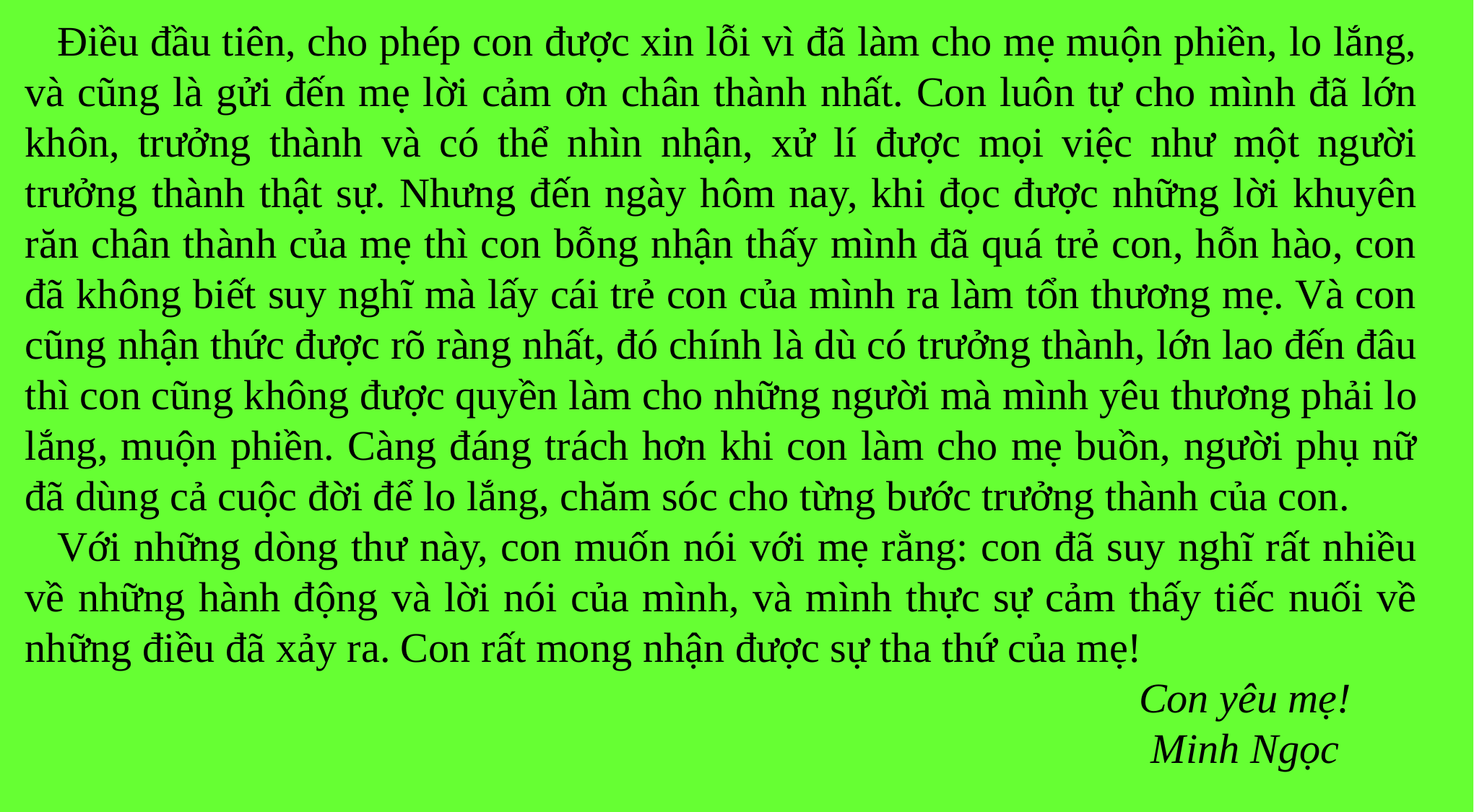

Điều đầu tiên, cho phép con được xin lỗi vì đã làm cho mẹ muộn phiền, lo lắng, và cũng là gửi đến mẹ lời cảm ơn chân thành nhất. Con luôn tự cho mình đã lớn khôn, trưởng thành và có thể nhìn nhận, xử lí được mọi việc như một người trưởng thành thật sự. Nhưng đến ngày hôm nay, khi đọc được những lời khuyên răn chân thành của mẹ thì con bỗng nhận thấy mình đã quá trẻ con, hỗn hào, con đã không biết suy nghĩ mà lấy cái trẻ con của mình ra làm tổn thương mẹ. Và con cũng nhận thức được rõ ràng nhất, đó chính là dù có trưởng thành, lớn lao đến đâu thì con cũng không được quyền làm cho những người mà mình yêu thương phải lo lắng, muộn phiền. Càng đáng trách hơn khi con làm cho mẹ buồn, người phụ nữ đã dùng cả cuộc đời để lo lắng, chăm sóc cho từng bước trưởng thành của con.
Với những dòng thư này, con muốn nói với mẹ rằng: con đã suy nghĩ rất nhiều về những hành động và lời nói của mình, và mình thực sự cảm thấy tiếc nuối về những điều đã xảy ra. Con rất mong nhận được sự tha thứ của mẹ!
                                                                                                 Con yêu mẹ!
                                                                                                 Minh Ngọc